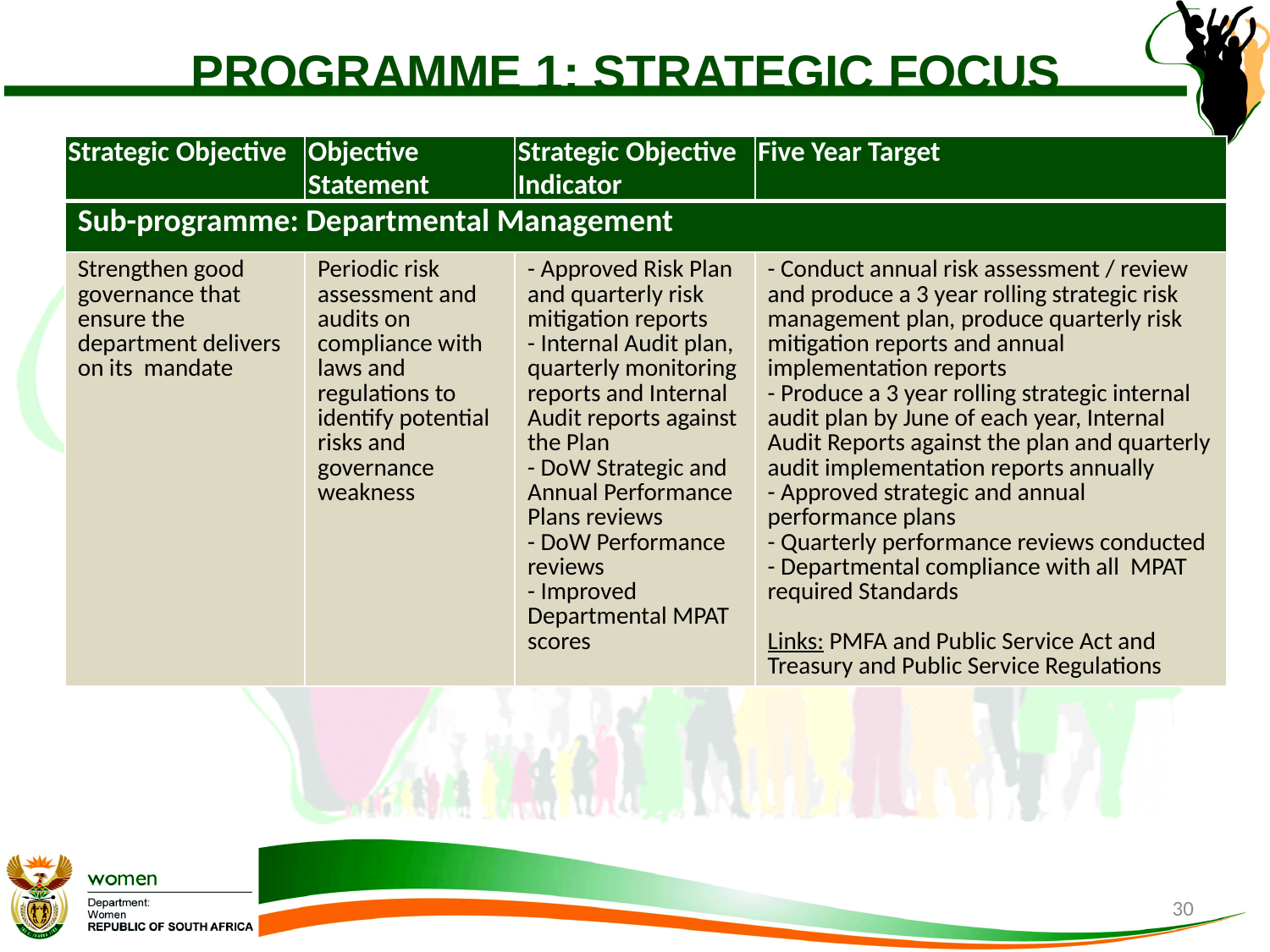

# PROGRAMME 1: STRATEGIC FOCUS
| Strategic Objective | Objective Statement | Strategic Objective Indicator | Five Year Target |
| --- | --- | --- | --- |
| Sub-programme: Departmental Management |  |  |  |
| Strengthen good governance that ensure the department delivers on its mandate | Periodic risk assessment and audits on compliance with laws and regulations to identify potential risks and governance weakness | - Approved Risk Plan and quarterly risk mitigation reports - Internal Audit plan, quarterly monitoring reports and Internal Audit reports against the Plan - DoW Strategic and Annual Performance Plans reviews - DoW Performance reviews - Improved Departmental MPAT scores | - Conduct annual risk assessment / review and produce a 3 year rolling strategic risk management plan, produce quarterly risk mitigation reports and annual implementation reports - Produce a 3 year rolling strategic internal audit plan by June of each year, Internal Audit Reports against the plan and quarterly audit implementation reports annually - Approved strategic and annual performance plans - Quarterly performance reviews conducted - Departmental compliance with all MPAT required Standards Links: PMFA and Public Service Act and Treasury and Public Service Regulations |
30